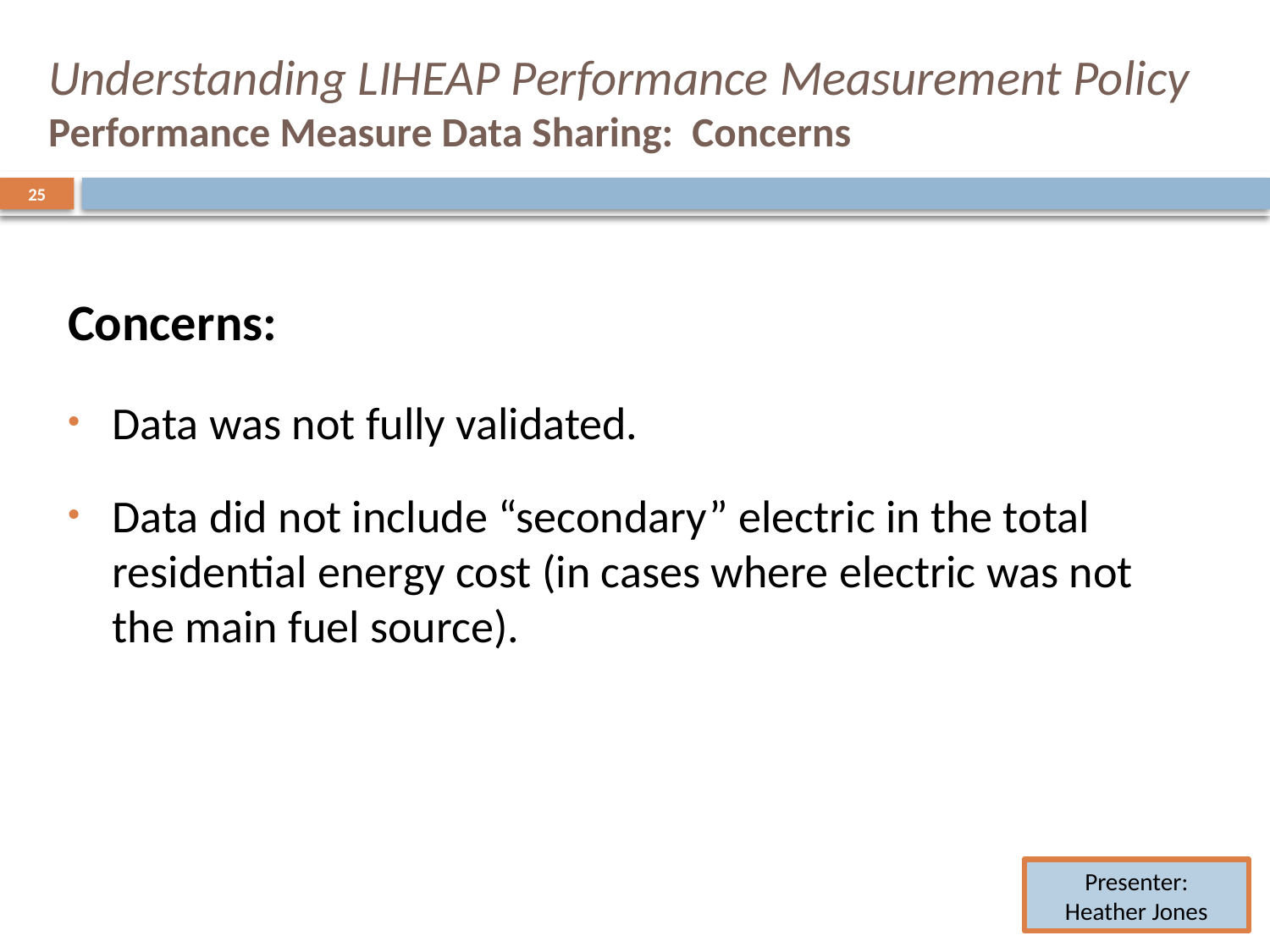

# Understanding LIHEAP Performance Measurement Policy Performance Measure Data Sharing:  Concerns
25

Concerns:

Data was not fully validated.

Data did not include “secondary” electric in the total residential energy cost (in cases where electric was not the main fuel source).

Presenter:
Heather Jones